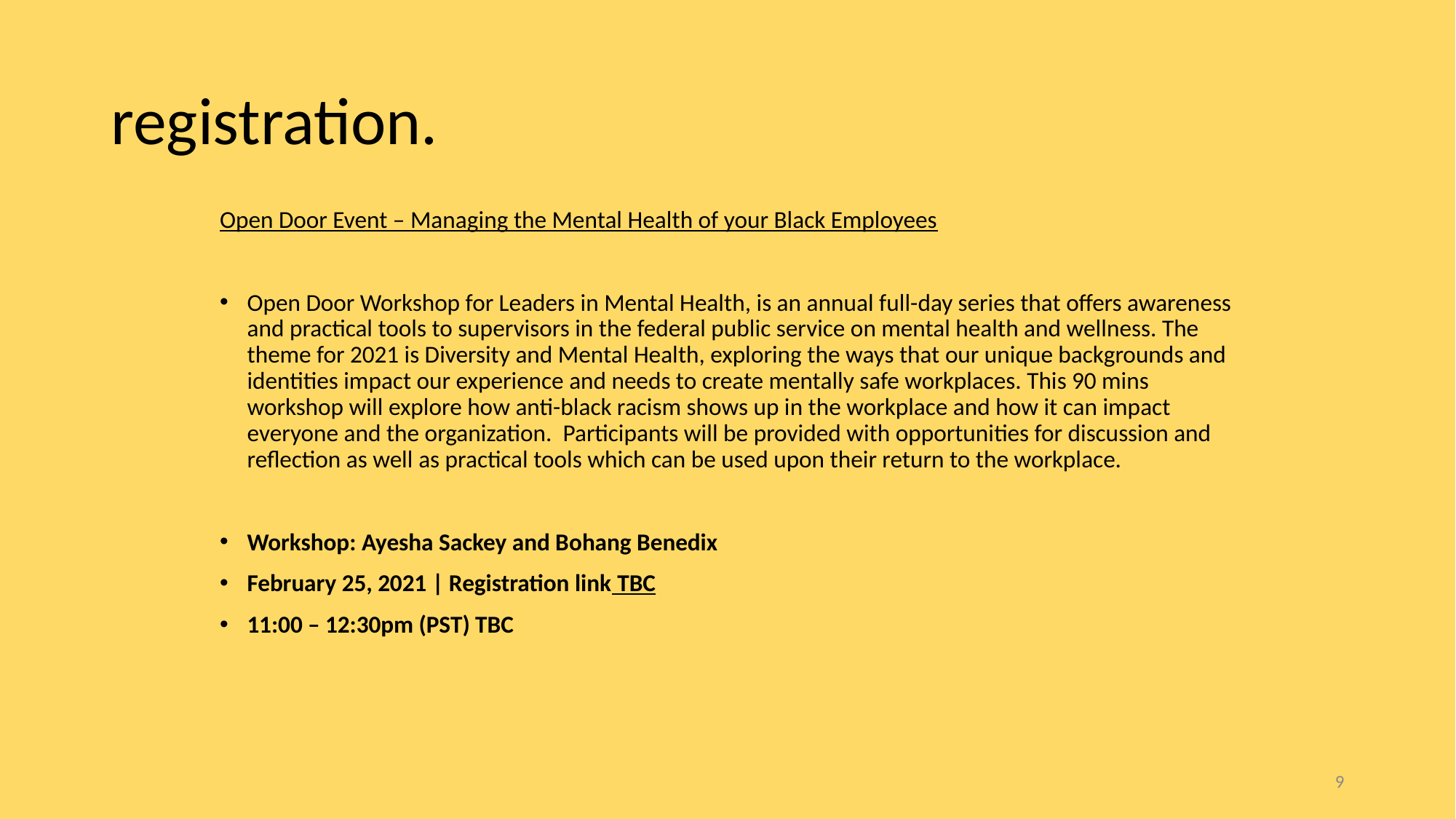

# registration.
Open Door Event – Managing the Mental Health of your Black Employees

Open Door Workshop for Leaders in Mental Health, is an annual full-day series that offers awareness and practical tools to supervisors in the federal public service on mental health and wellness. The theme for 2021 is Diversity and Mental Health, exploring the ways that our unique backgrounds and identities impact our experience and needs to create mentally safe workplaces. This 90 mins workshop will explore how anti-black racism shows up in the workplace and how it can impact everyone and the organization.  Participants will be provided with opportunities for discussion and reflection as well as practical tools which can be used upon their return to the workplace.

Workshop: Ayesha Sackey and Bohang Benedix
February 25, 2021 | Registration link TBC
11:00 – 12:30pm (PST) TBC

9